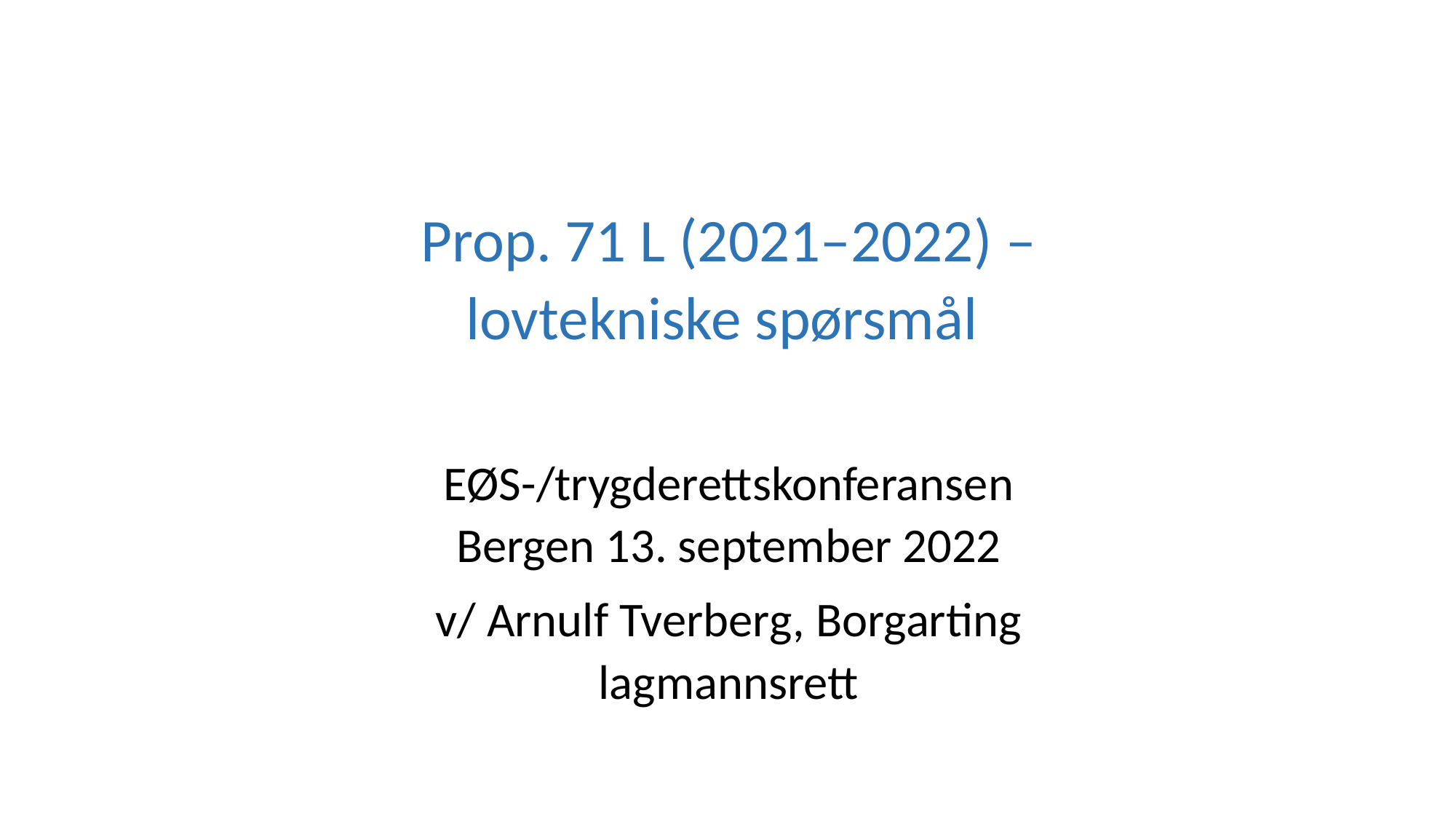

Prop. 71 L (2021–2022) – lovtekniske spørsmål

EØS-/trygderettskonferansen Bergen 13. september 2022
v/ Arnulf Tverberg, Borgarting lagmannsrett